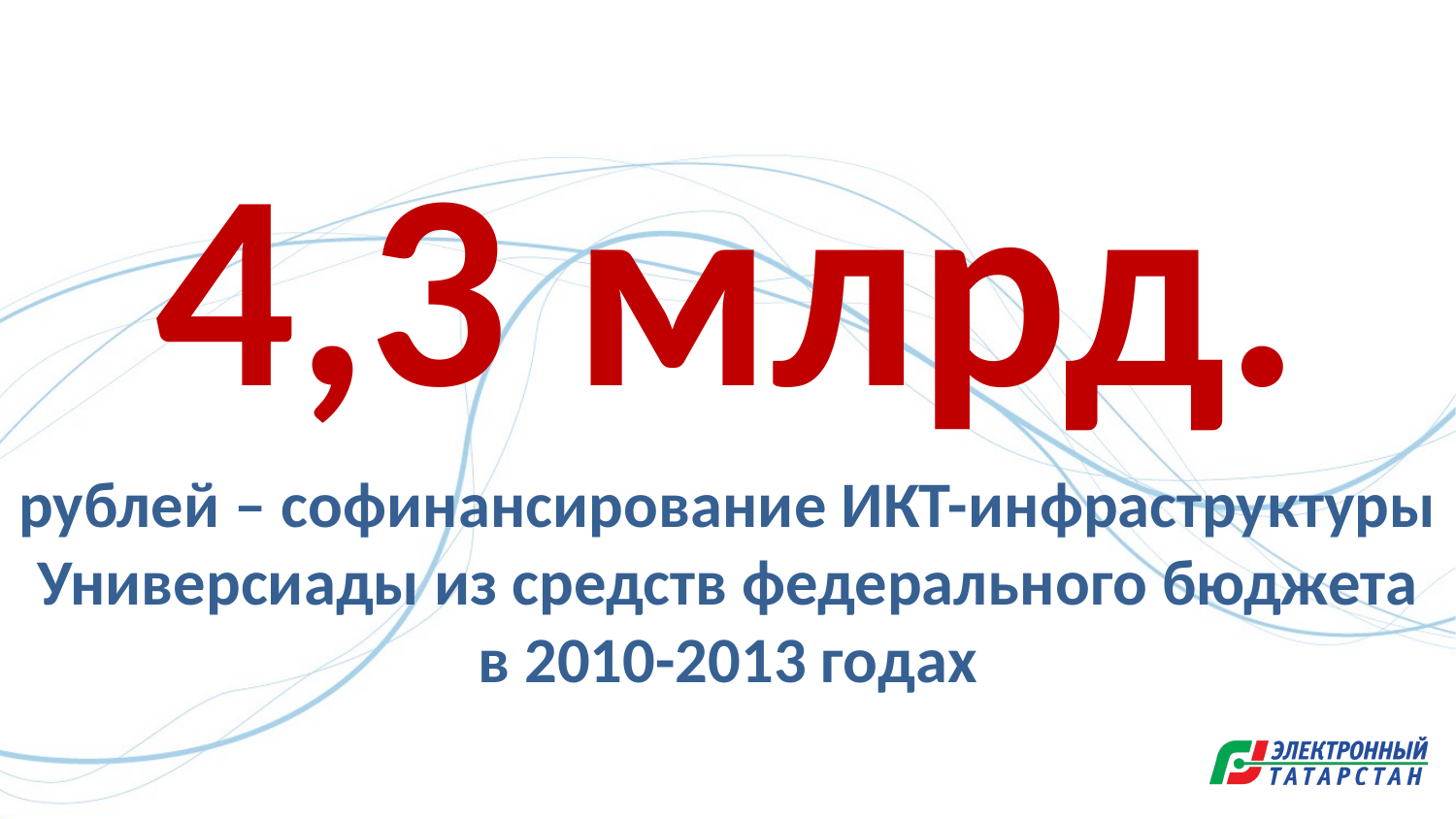

4,3 млрд.
рублей – софинансирование ИКТ-инфраструктуры Универсиады из средств федерального бюджета
в 2010-2013 годах